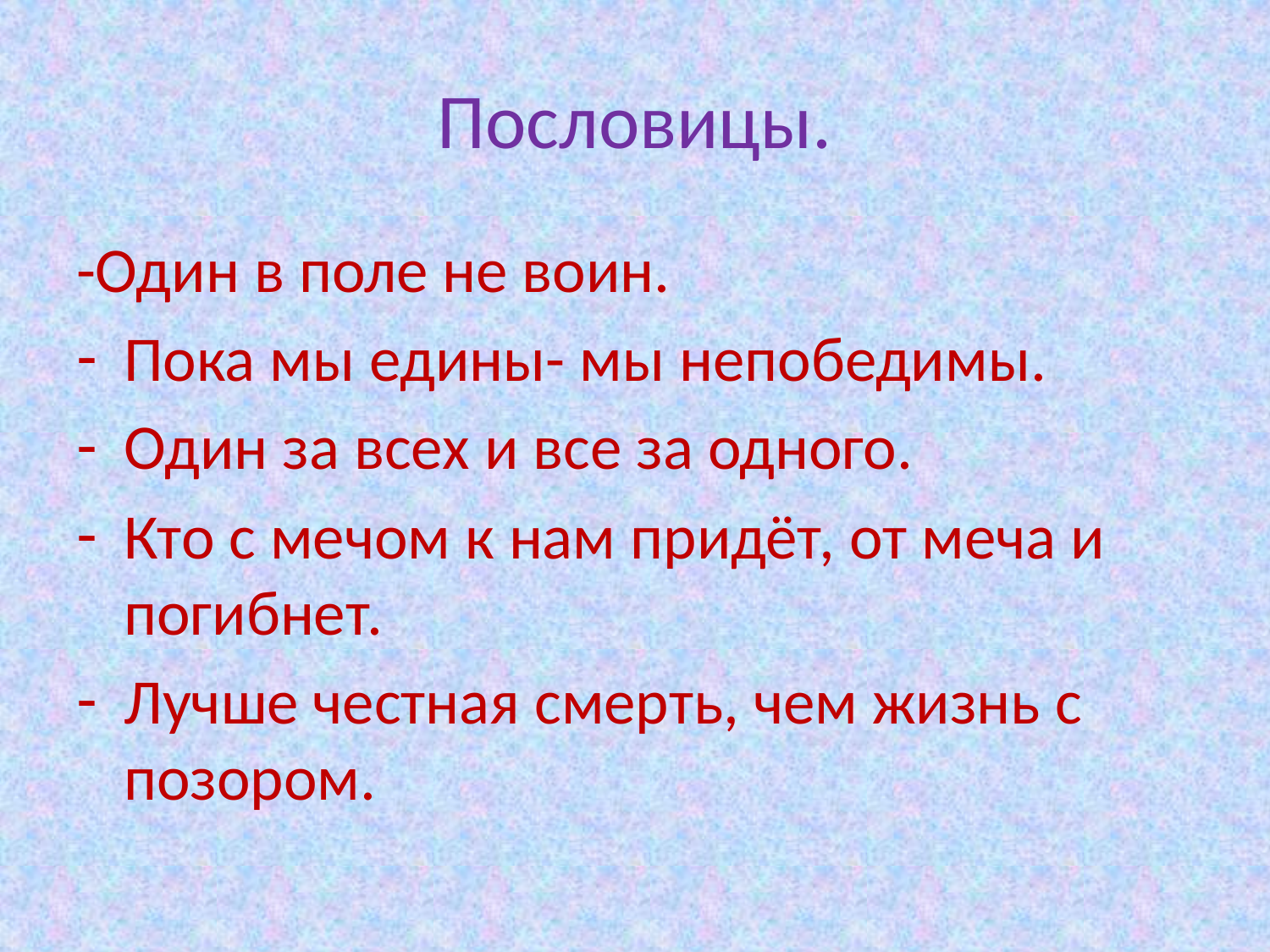

# Пословицы.
-Один в поле не воин.
Пока мы едины- мы непобедимы.
Один за всех и все за одного.
Кто с мечом к нам придёт, от меча и погибнет.
Лучше честная смерть, чем жизнь с позором.